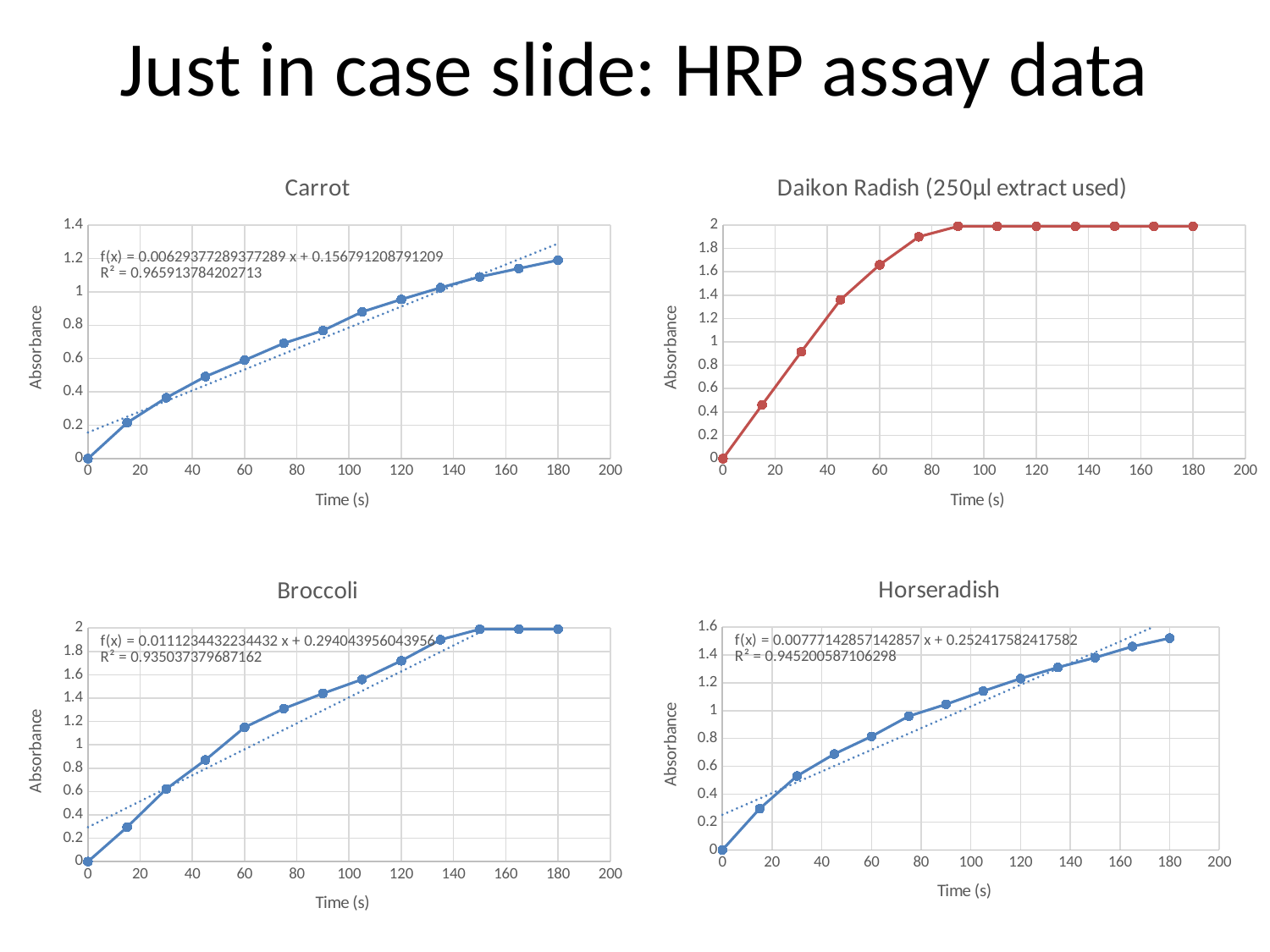

# Just in case slide: HRP assay data

### Chart:

| Category | Carrot |
|---|---|

### Chart: Daikon Radish (250μl extract used)

| Category |  |
|---|---|

### Chart: Horseradish

| Category | Horseradish |
|---|---|

### Chart: Broccoli

| Category |  |
|---|---|